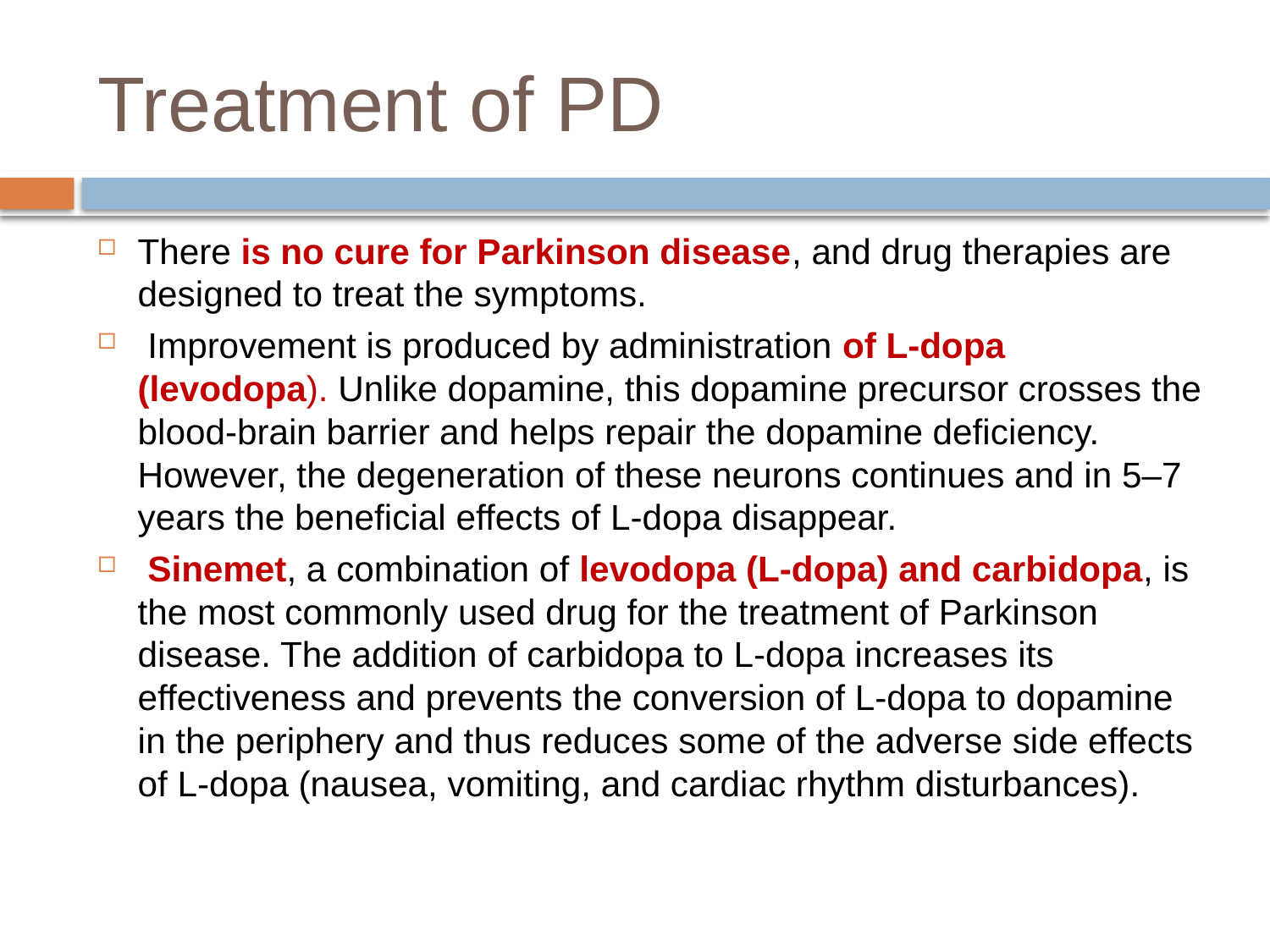

# Treatment of PD
There is no cure for Parkinson disease, and drug therapies are designed to treat the symptoms.
 Improvement is produced by administration of L-dopa (levodopa). Unlike dopamine, this dopamine precursor crosses the blood-brain barrier and helps repair the dopamine deficiency. However, the degeneration of these neurons continues and in 5–7 years the beneficial effects of L-dopa disappear.
 Sinemet, a combination of levodopa (L-dopa) and carbidopa, is the most commonly used drug for the treatment of Parkinson disease. The addition of carbidopa to L-dopa increases its effectiveness and prevents the conversion of L-dopa to dopamine in the periphery and thus reduces some of the adverse side effects of L-dopa (nausea, vomiting, and cardiac rhythm disturbances).